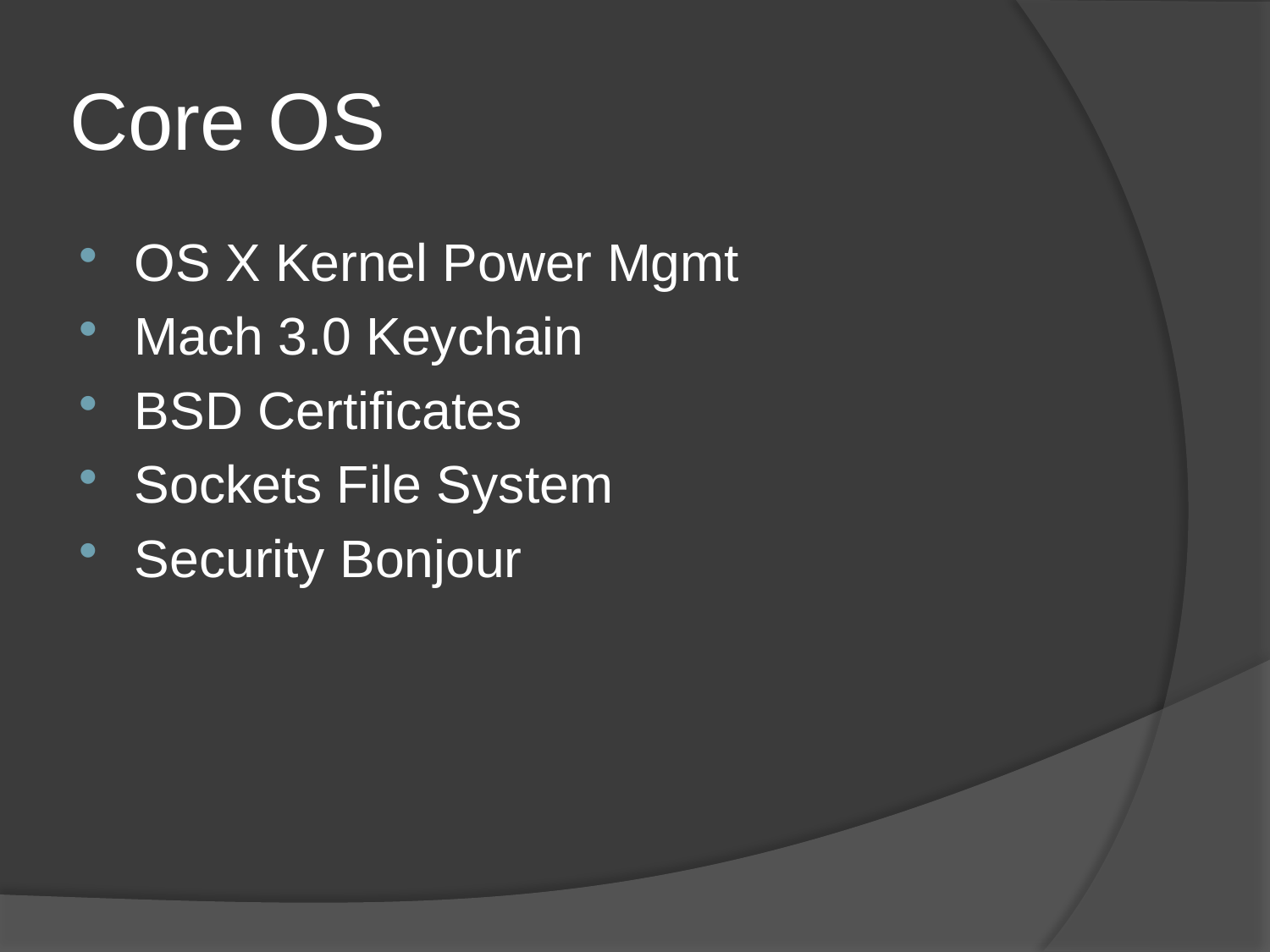

# Core OS
OS X Kernel Power Mgmt
Mach 3.0 Keychain
BSD Certificates
Sockets File System
Security Bonjour